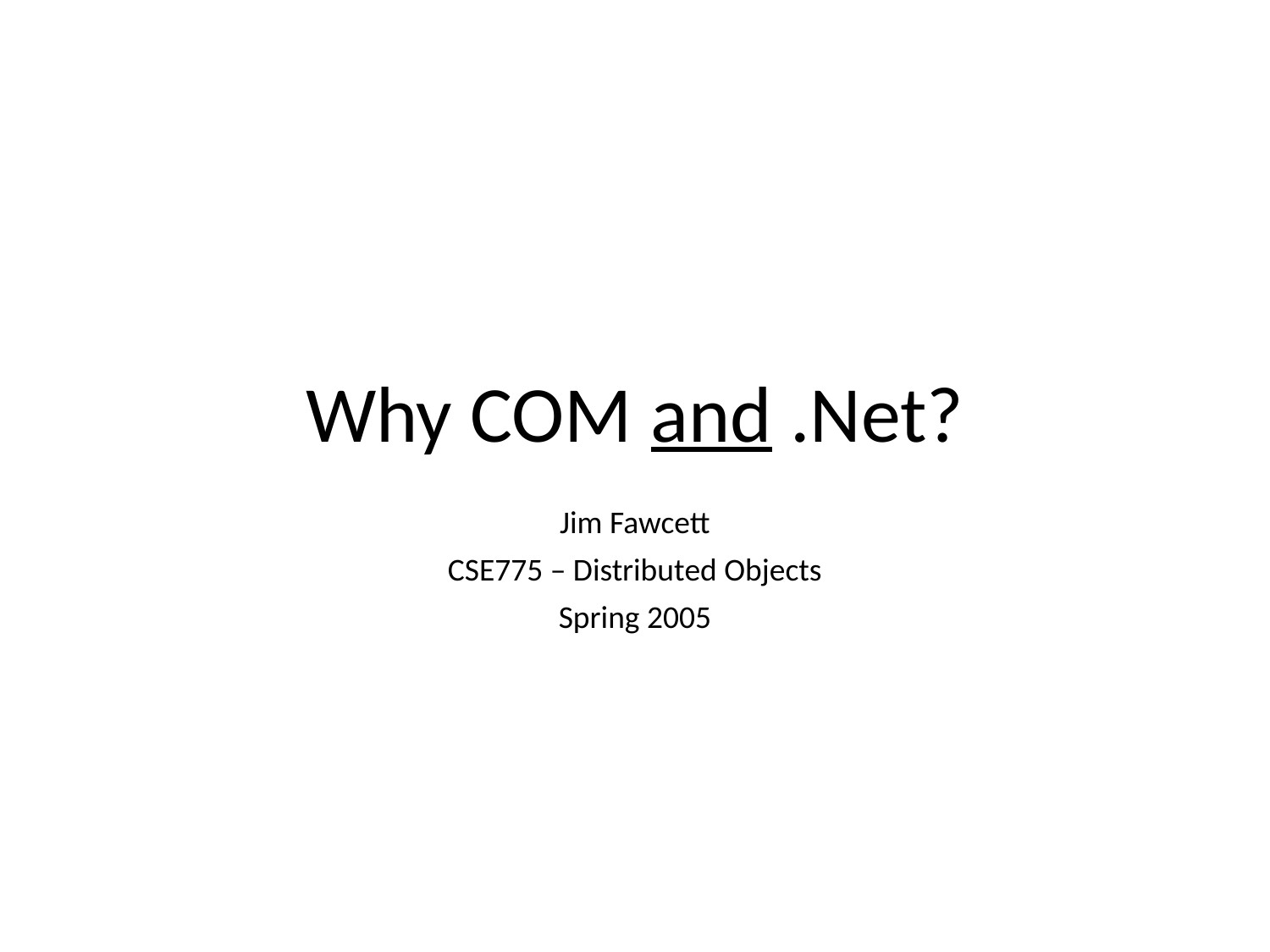

# Why COM and .Net?
Jim Fawcett
CSE775 – Distributed Objects
Spring 2005